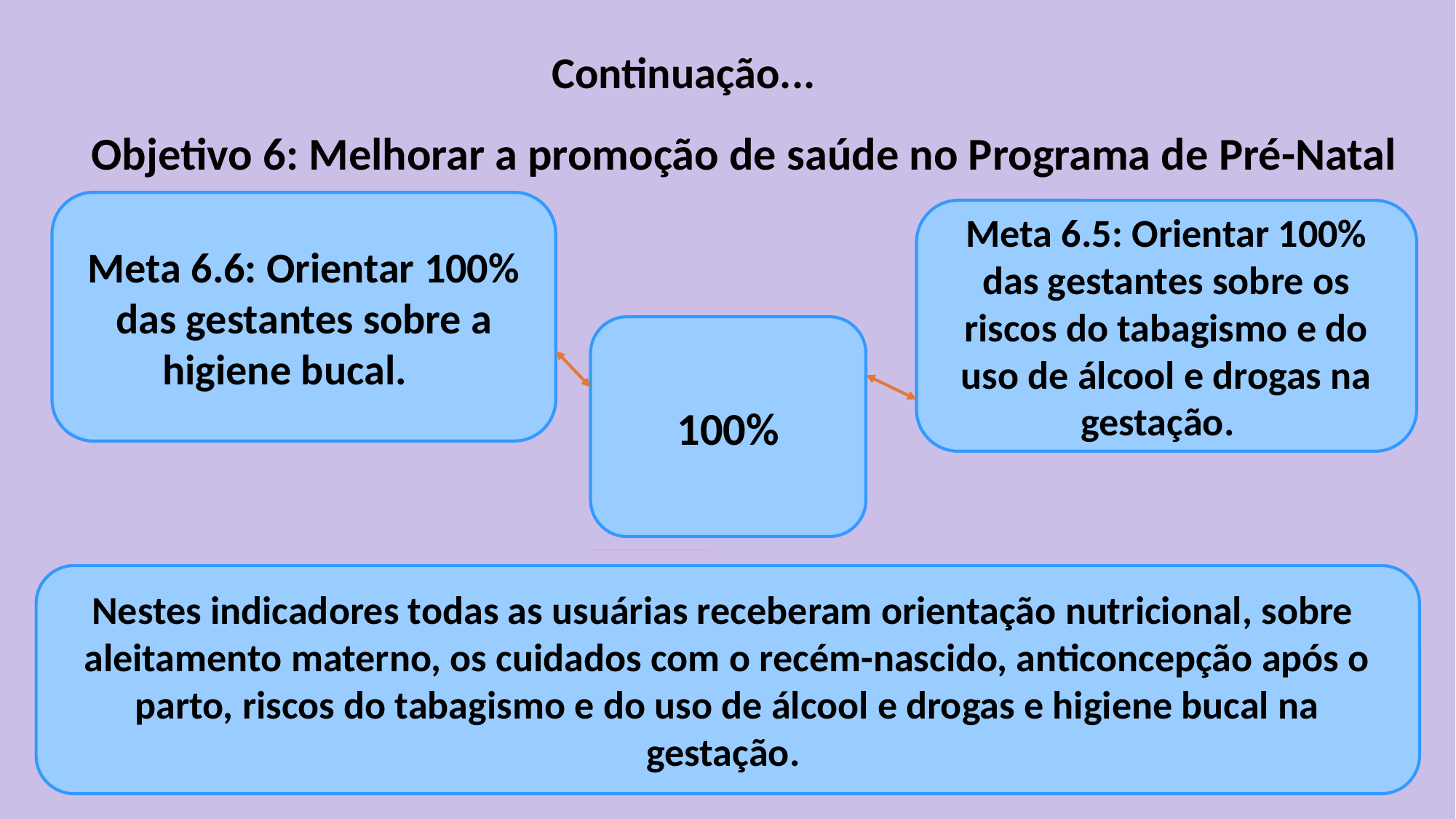

Continuação...
Objetivo 6: Melhorar a promoção de saúde no Programa de Pré-Natal
Meta 6.6: Orientar 100% das gestantes sobre a higiene bucal.
Meta 6.5: Orientar 100% das gestantes sobre os riscos do tabagismo e do uso de álcool e drogas na gestação.
100%

Nestes indicadores todas as usuárias receberam orientação nutricional, sobre  aleitamento materno, os cuidados com o recém-nascido, anticoncepção após o parto, riscos do tabagismo e do uso de álcool e drogas e higiene bucal na gestação.